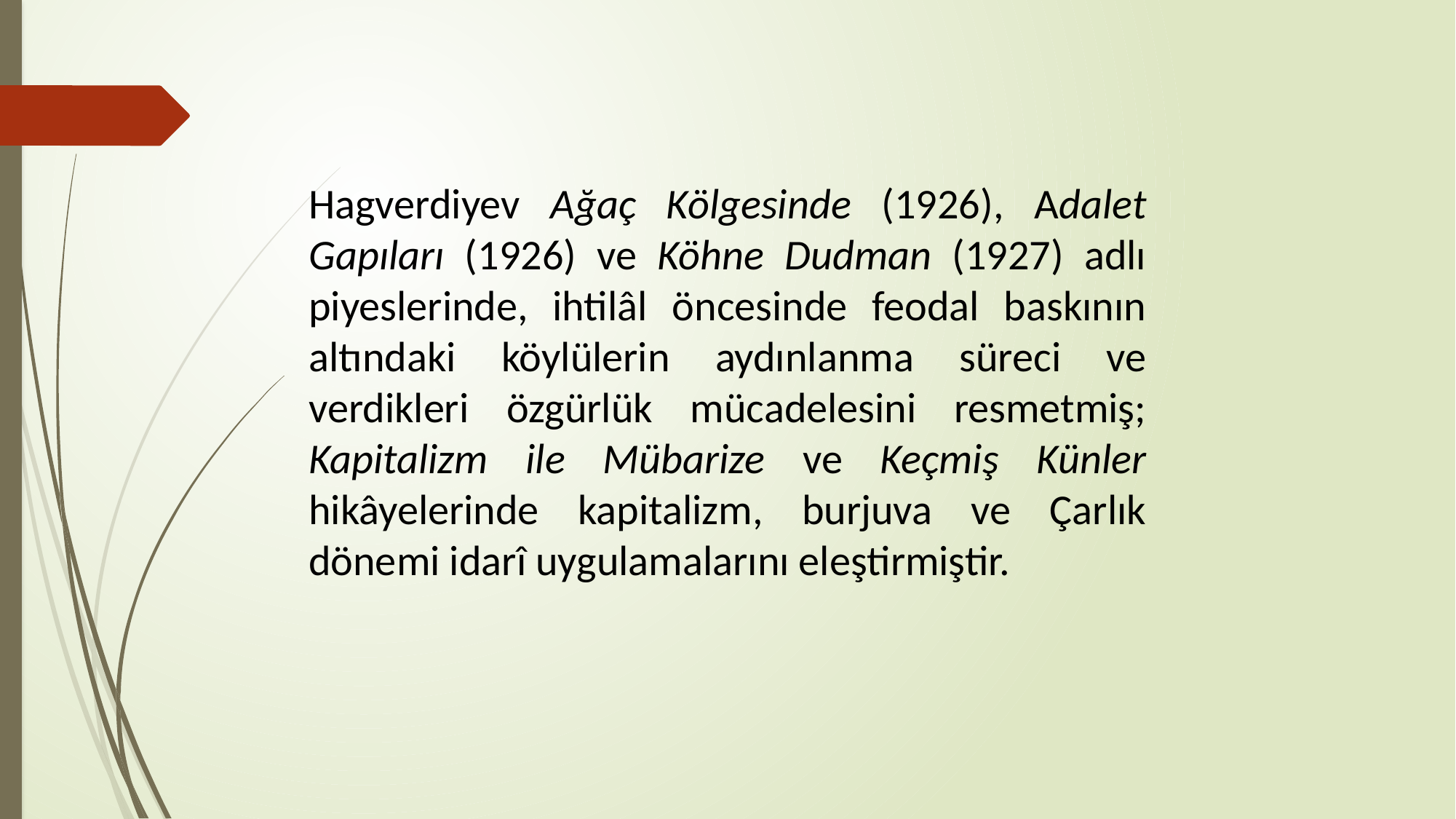

Hagverdiyev Ağaç Kölgesinde (1926), Adalet Gapıları (1926) ve Köhne Dudman (1927) adlı piyeslerinde, ihtilâl öncesinde feodal baskının altındaki köylülerin aydınlanma süreci ve verdikleri özgürlük mücadelesini resmetmiş; Kapitalizm ile Mübarize ve Keçmiş Künler hikâyelerinde kapitalizm, burjuva ve Çarlık dönemi idarî uygulamalarını eleştirmiştir.